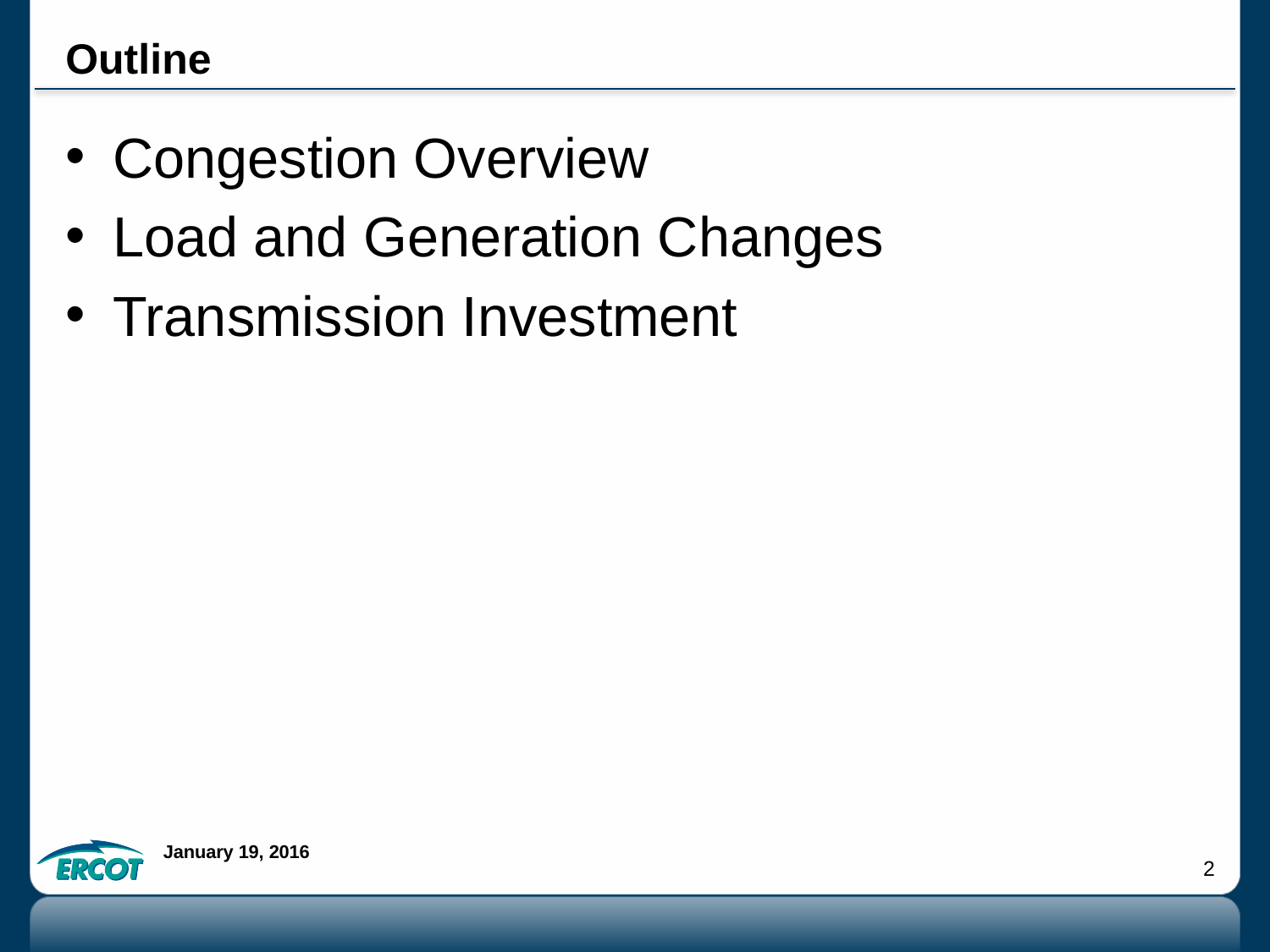

# Outline
Congestion Overview
Load and Generation Changes
Transmission Investment